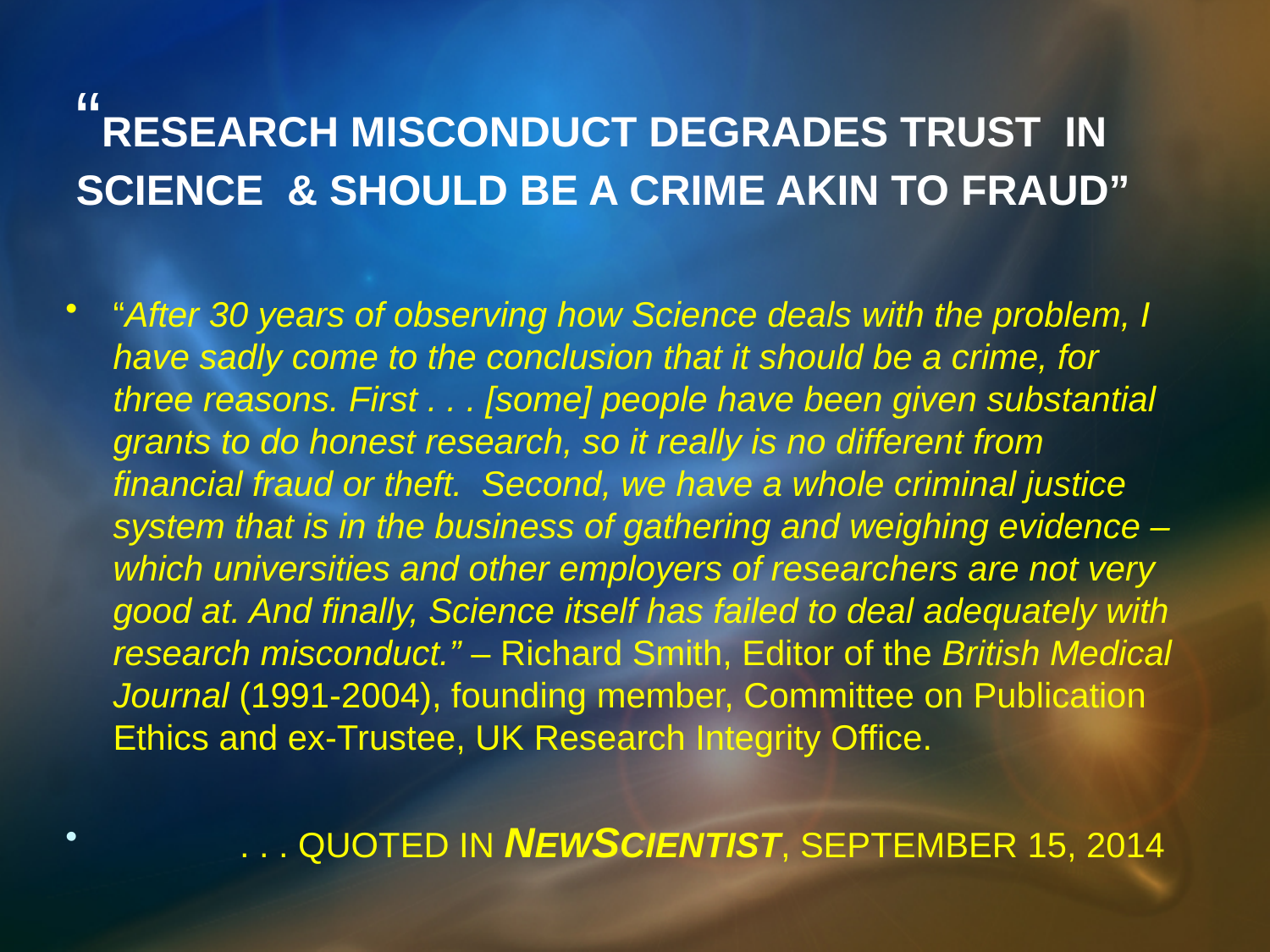

# “RESEARCH MISCONDUCT DEGRADES TRUST  IN SCIENCE  & SHOULD BE A CRIME AKIN TO FRAUD”
“After 30 years of observing how Science deals with the problem, I have sadly come to the conclusion that it should be a crime, for three reasons. First . . . [some] people have been given substantial grants to do honest research, so it really is no different from financial fraud or theft.  Second, we have a whole criminal justice system that is in the business of gathering and weighing evidence – which universities and other employers of researchers are not very good at. And finally, Science itself has failed to deal adequately with research misconduct.” – Richard Smith, Editor of the British Medical Journal (1991-2004), founding member, Committee on Publication Ethics and ex-Trustee, UK Research Integrity Office.

             . . . QUOTED IN NEWSCIENTIST, SEPTEMBER 15, 2014